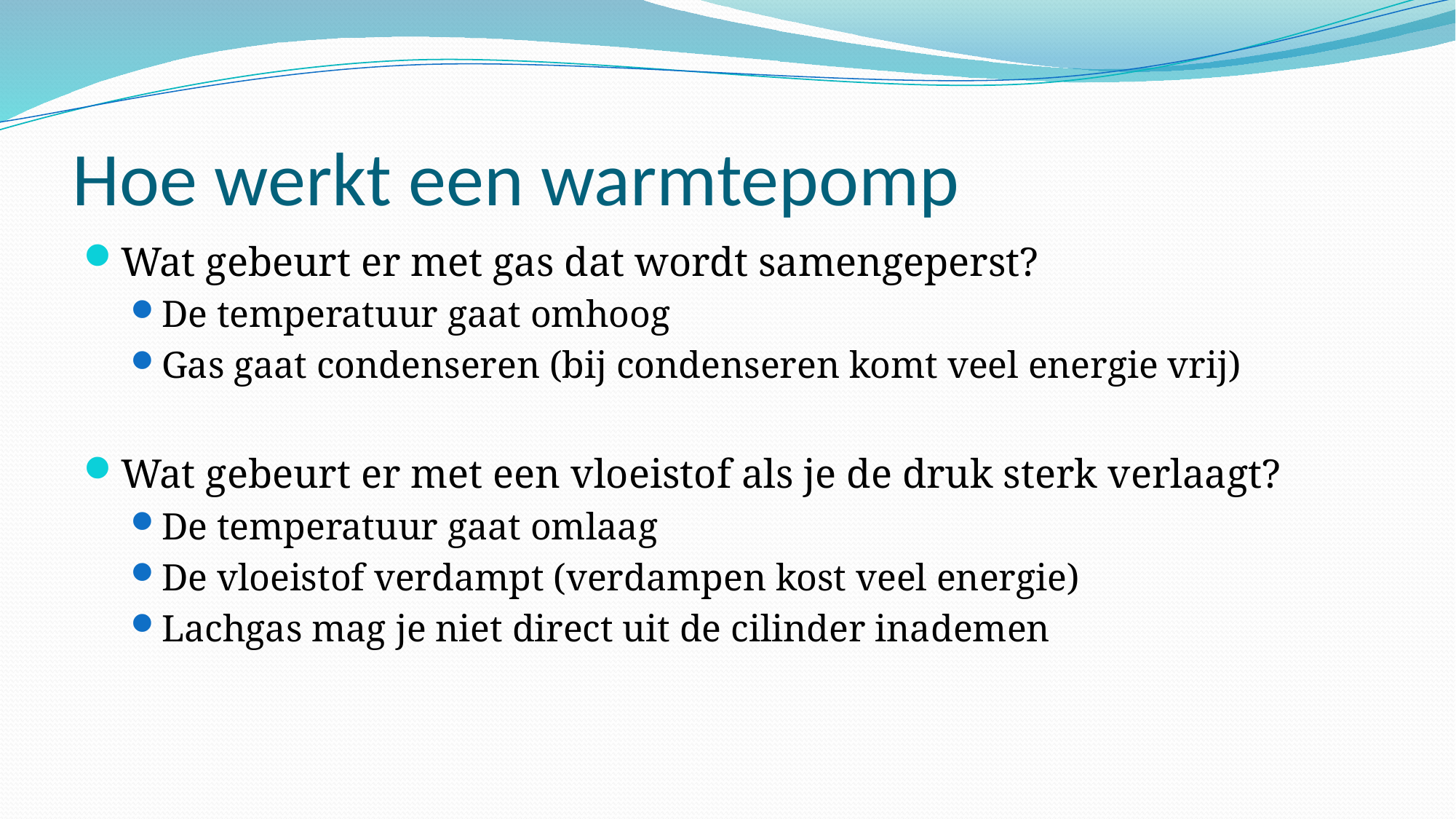

# Hoe werkt een warmtepomp
Wat gebeurt er met gas dat wordt samengeperst?
De temperatuur gaat omhoog
Gas gaat condenseren (bij condenseren komt veel energie vrij)

Wat gebeurt er met een vloeistof als je de druk sterk verlaagt?
De temperatuur gaat omlaag
De vloeistof verdampt (verdampen kost veel energie)
Lachgas mag je niet direct uit de cilinder inademen